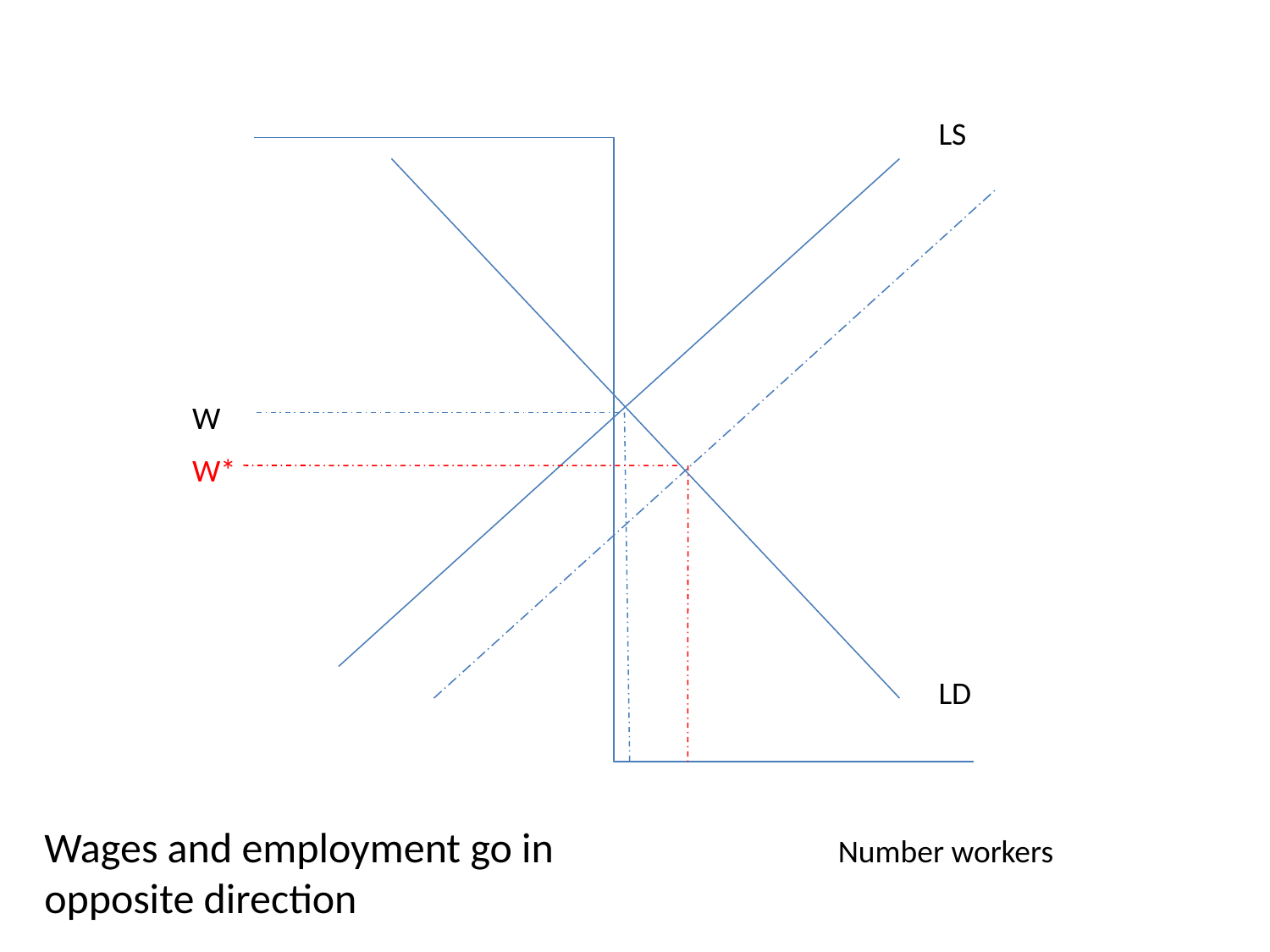

LS
W
W*
LD
Wages and employment go in opposite direction
Number workers